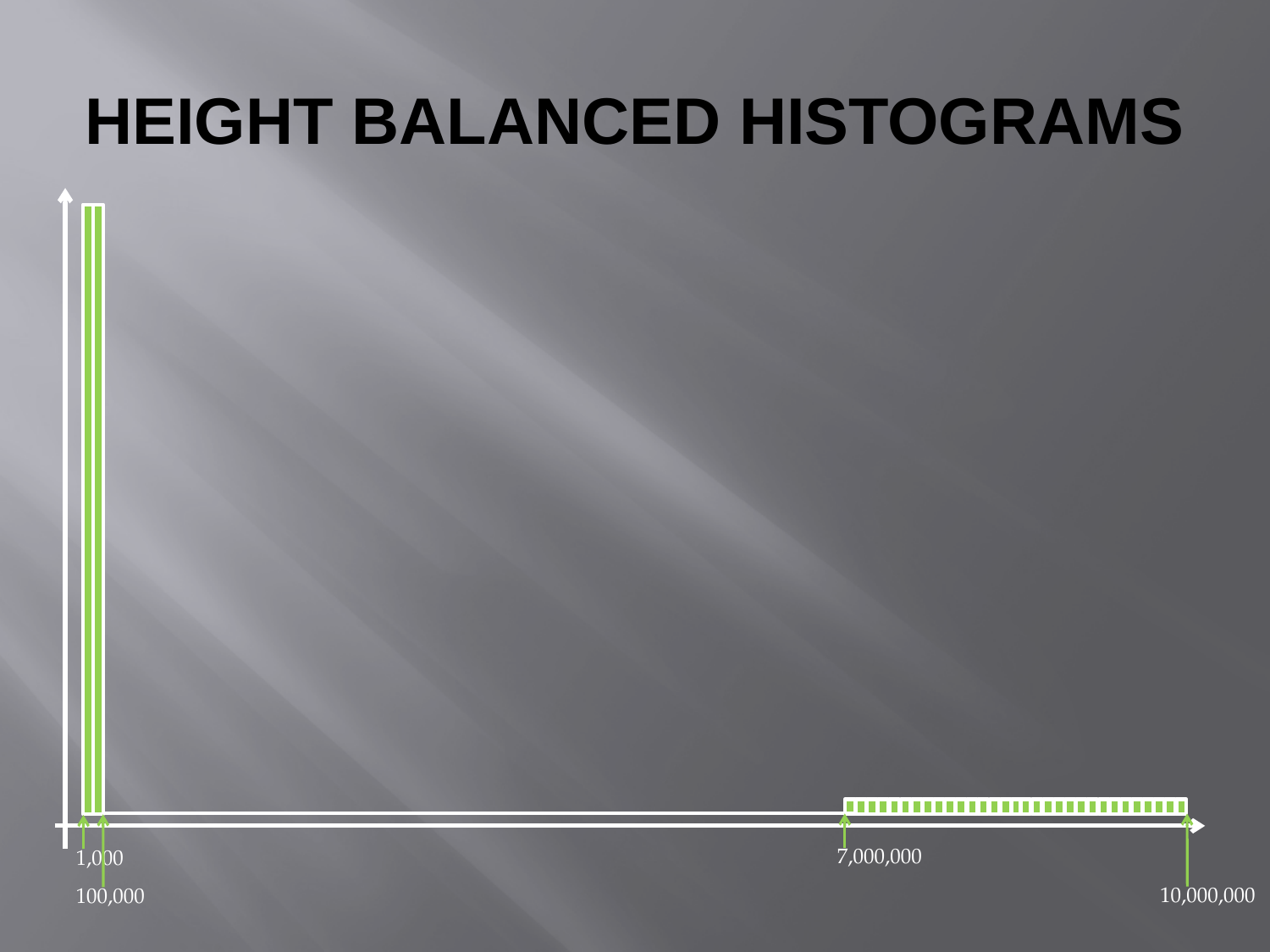

# HEIGHT BALANCED HISTOGRAMS

7,000,000
1,000
10,000,000
100,000